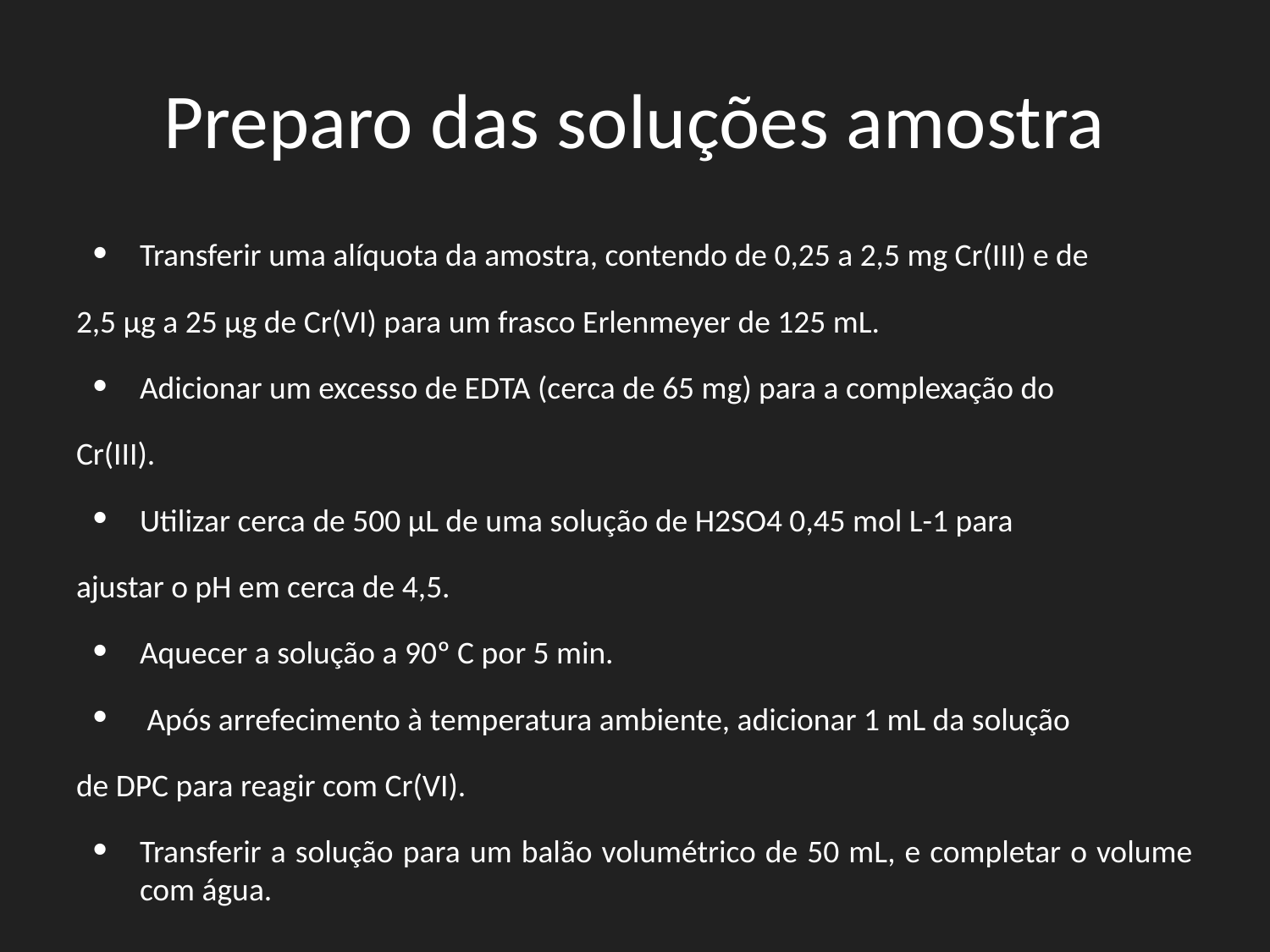

# Preparo das soluções amostra
Transferir uma alíquota da amostra, contendo de 0,25 a 2,5 mg Cr(III) e de
2,5 µg a 25 µg de Cr(VI) para um frasco Erlenmeyer de 125 mL.
Adicionar um excesso de EDTA (cerca de 65 mg) para a complexação do
Cr(III).
Utilizar cerca de 500 µL de uma solução de H2SO4 0,45 mol L-1 para
ajustar o pH em cerca de 4,5.
Aquecer a solução a 90º C por 5 min.
 Após arrefecimento à temperatura ambiente, adicionar 1 mL da solução
de DPC para reagir com Cr(VI).
Transferir a solução para um balão volumétrico de 50 mL, e completar o volume com água.